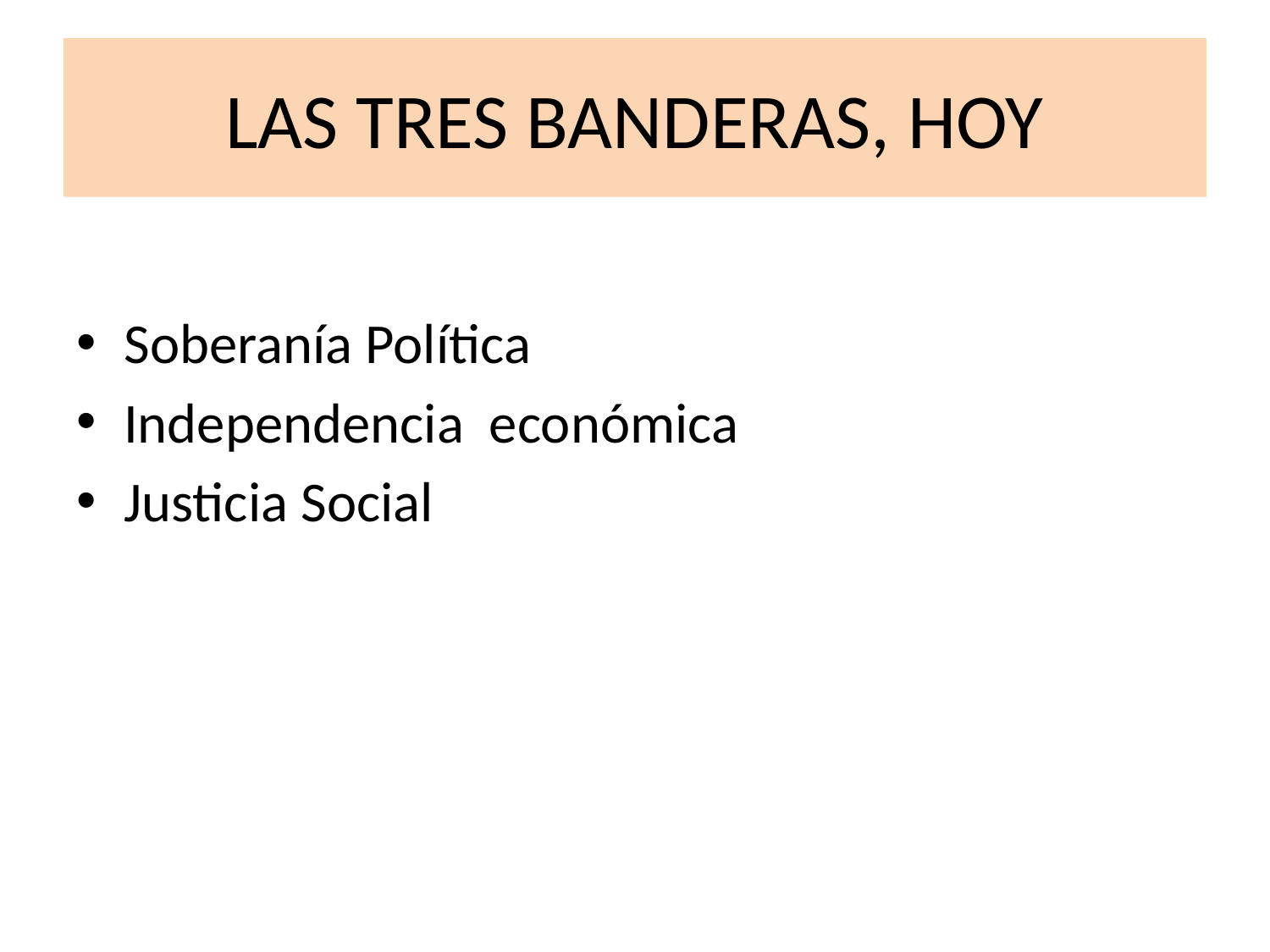

# LAS TRES BANDERAS, HOY

Soberanía Política
Independencia  económica
Justicia Social